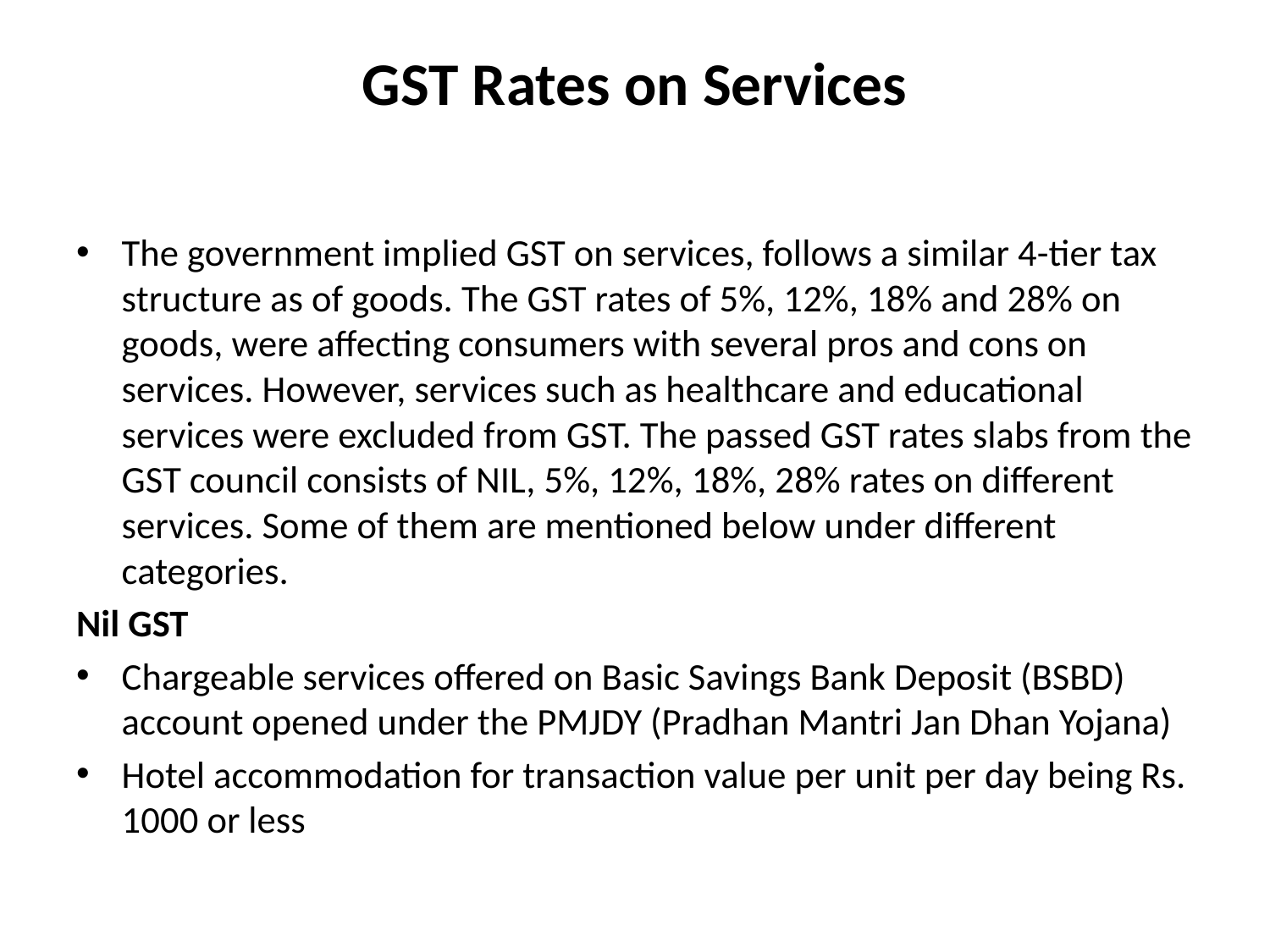

# GST Rates on Services
The government implied GST on services, follows a similar 4-tier tax structure as of goods. The GST rates of 5%, 12%, 18% and 28% on goods, were affecting consumers with several pros and cons on services. However, services such as healthcare and educational services were excluded from GST. The passed GST rates slabs from the GST council consists of NIL, 5%, 12%, 18%, 28% rates on different services. Some of them are mentioned below under different categories.
Nil GST
Chargeable services offered on Basic Savings Bank Deposit (BSBD) account opened under the PMJDY (Pradhan Mantri Jan Dhan Yojana)
Hotel accommodation for transaction value per unit per day being Rs. 1000 or less